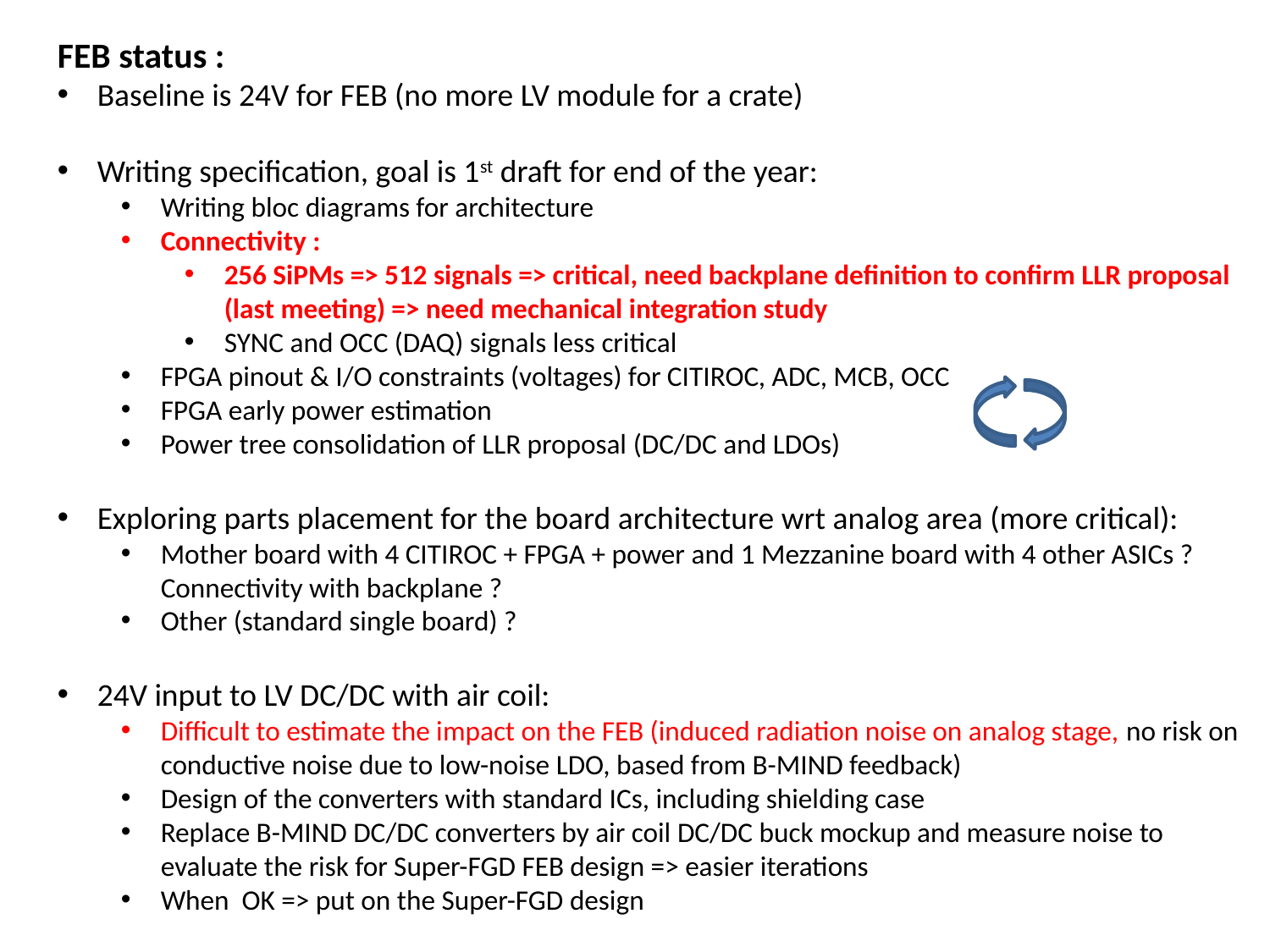

FEB status :
Baseline is 24V for FEB (no more LV module for a crate)

Writing specification, goal is 1st draft for end of the year:
Writing bloc diagrams for architecture
Connectivity :
256 SiPMs => 512 signals => critical, need backplane definition to confirm LLR proposal (last meeting) => need mechanical integration study
SYNC and OCC (DAQ) signals less critical
FPGA pinout & I/O constraints (voltages) for CITIROC, ADC, MCB, OCC
FPGA early power estimation
Power tree consolidation of LLR proposal (DC/DC and LDOs)

Exploring parts placement for the board architecture wrt analog area (more critical):
Mother board with 4 CITIROC + FPGA + power and 1 Mezzanine board with 4 other ASICs ? Connectivity with backplane ?
Other (standard single board) ?

24V input to LV DC/DC with air coil:
Difficult to estimate the impact on the FEB (induced radiation noise on analog stage, no risk on conductive noise due to low-noise LDO, based from B-MIND feedback)
Design of the converters with standard ICs, including shielding case
Replace B-MIND DC/DC converters by air coil DC/DC buck mockup and measure noise to evaluate the risk for Super-FGD FEB design => easier iterations
When  OK => put on the Super-FGD design